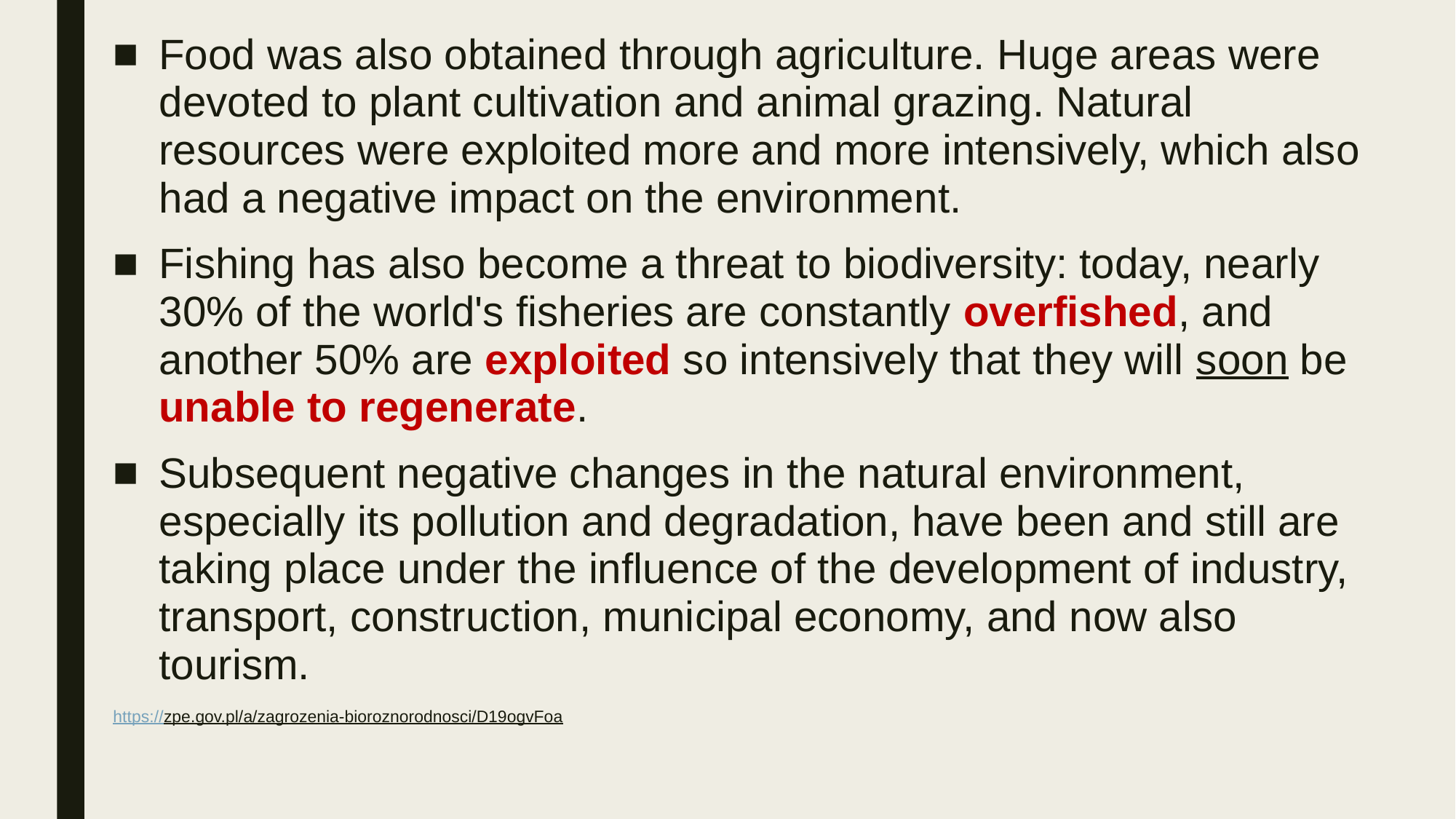

Food was also obtained through agriculture. Huge areas were devoted to plant cultivation and animal grazing. Natural resources were exploited more and more intensively, which also had a negative impact on the environment.
Fishing has also become a threat to biodiversity: today, nearly 30% of the world's fisheries are constantly overfished, and another 50% are exploited so intensively that they will soon be unable to regenerate.
Subsequent negative changes in the natural environment, especially its pollution and degradation, have been and still are taking place under the influence of the development of industry, transport, construction, municipal economy, and now also tourism.
https://zpe.gov.pl/a/zagrozenia-bioroznorodnosci/D19ogvFoa